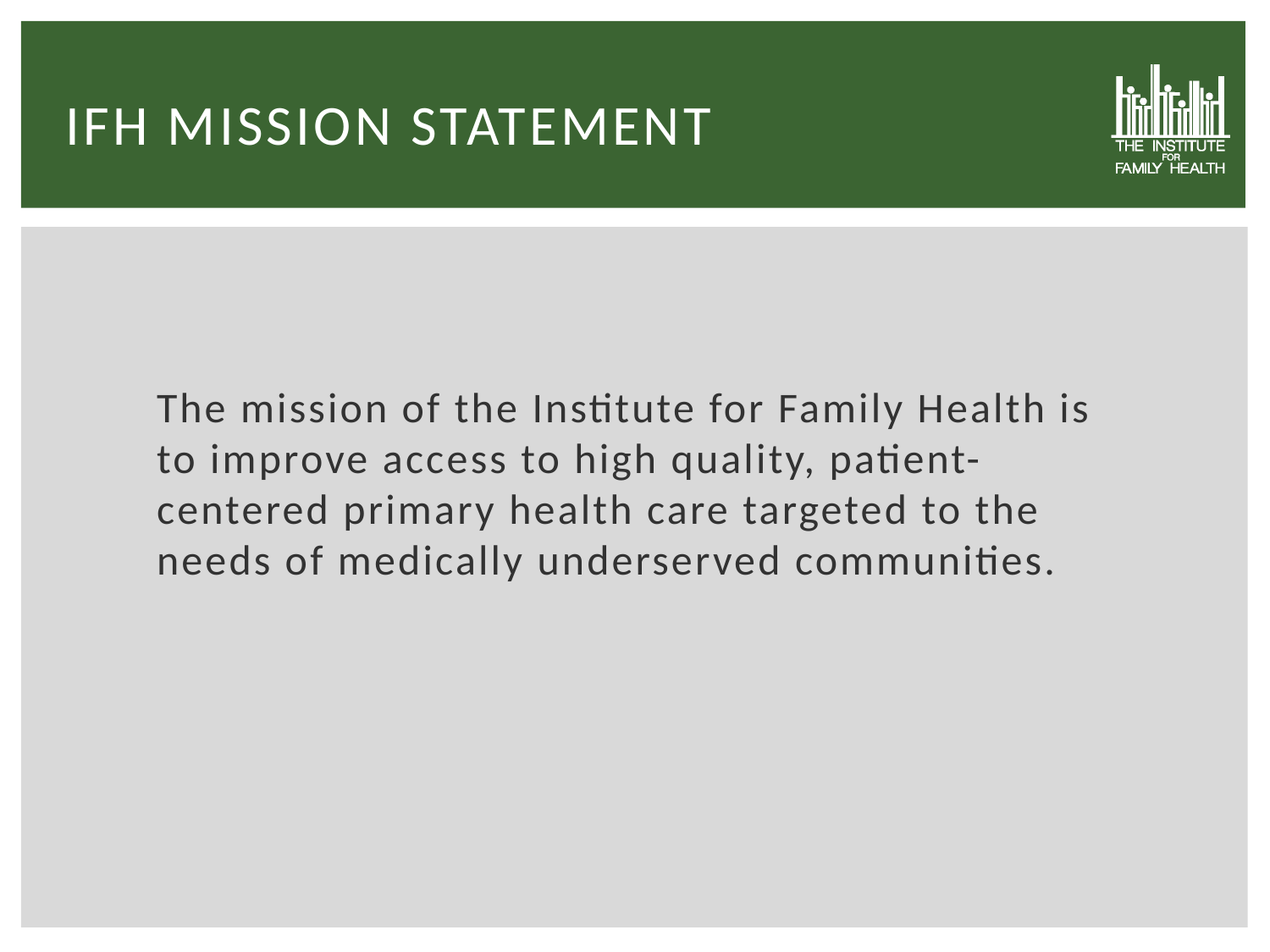

# IFH mission statement

The mission of the Institute for Family Health is to improve access to high quality, patient-centered primary health care targeted to the needs of medically underserved communities.